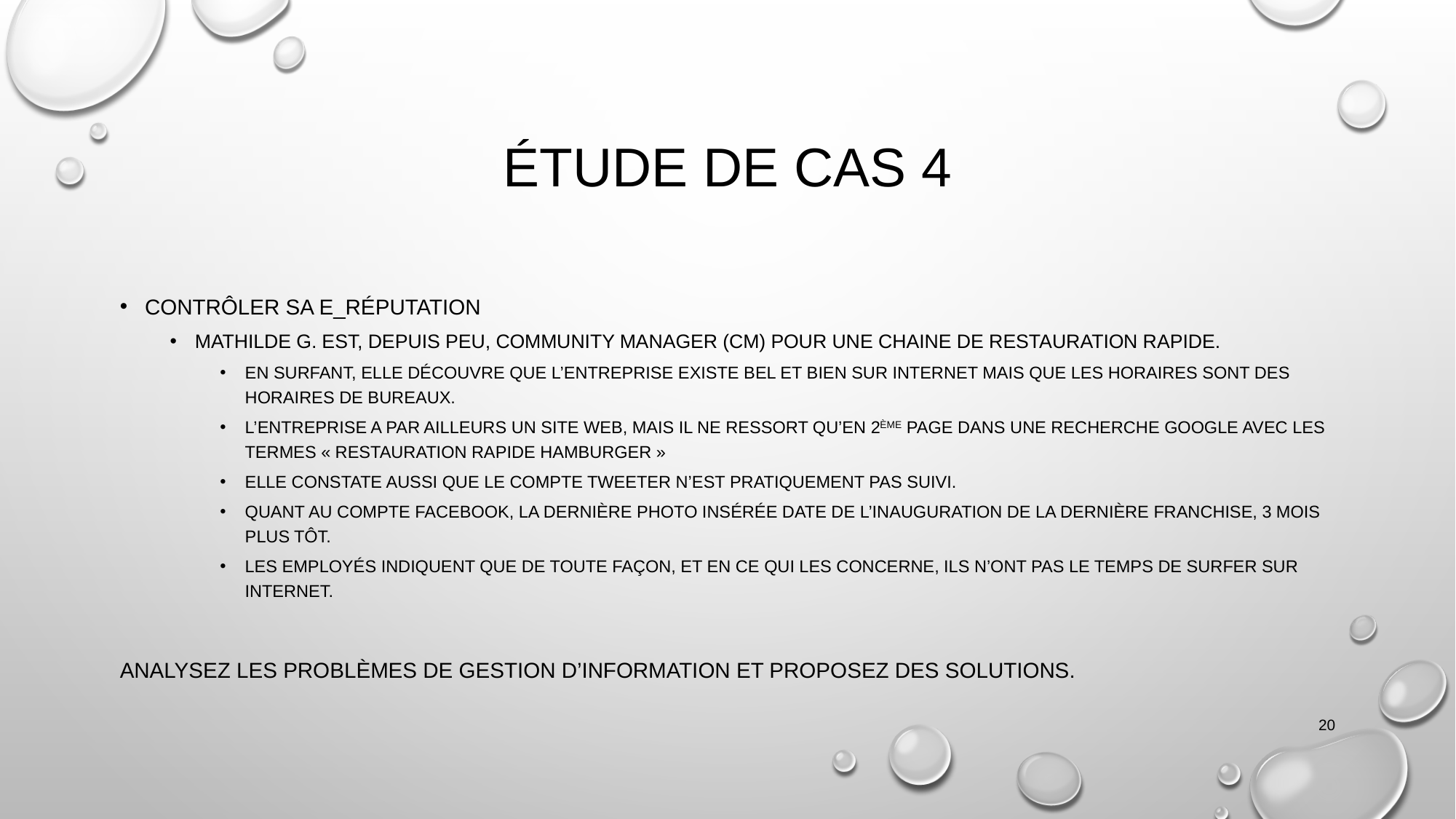

# Étude de cas 4
Contrôler sa e_réputation
MATHILDE G. est, depuis peu, Community Manager (CM) pour une chaine de restauration rapide.
En surfant, elle découvre que l’entreprise existe bel et bien sur Internet mais que les horaires sont des horaires de bureaux.
L’entreprise a par ailleurs un site web, mais il ne ressort qu’en 2ème page dans une recherche Google avec les termes « restauration rapide hamburger »
Elle constate aussi que le compte tweeter n’est pratiquement pas suivi.
Quant au compte Facebook, la dernière photo insérée date de l’inauguration de la dernière franchise, 3 mois plus tôt.
Les employés indiquent que de toute façon, et en ce qui les concerne, ils n’ont pas le temps de surfer sur Internet.

Analysez les problèmes de gestion d’information et proposez des solutions.
20